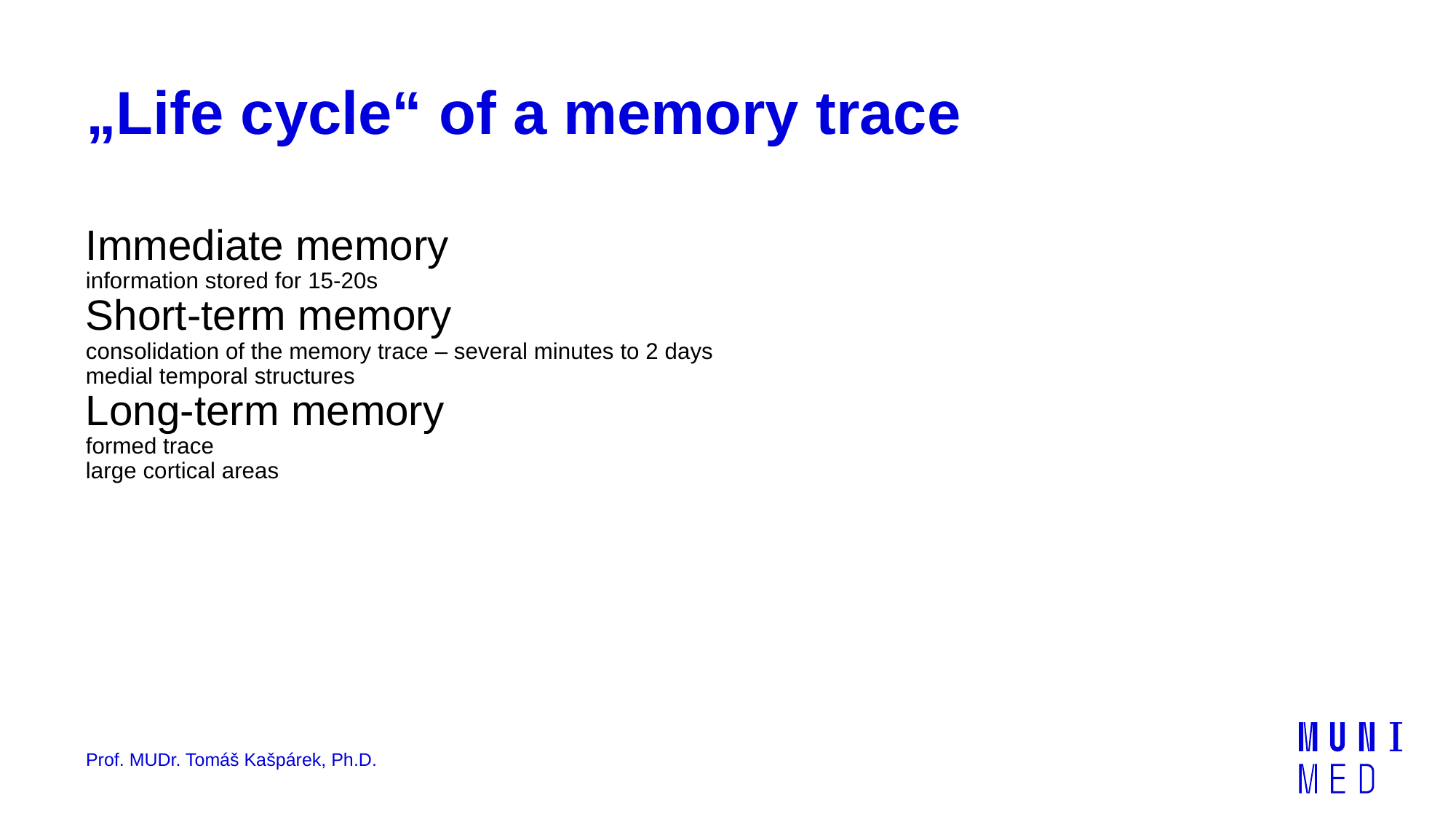

# „Life cycle“ of a memory trace
Immediate memory
information stored for 15-20s
Short-term memory
consolidation of the memory trace – several minutes to 2 days
medial temporal structures
Long-term memory
formed trace
large cortical areas
Prof. MUDr. Tomáš Kašpárek, Ph.D.